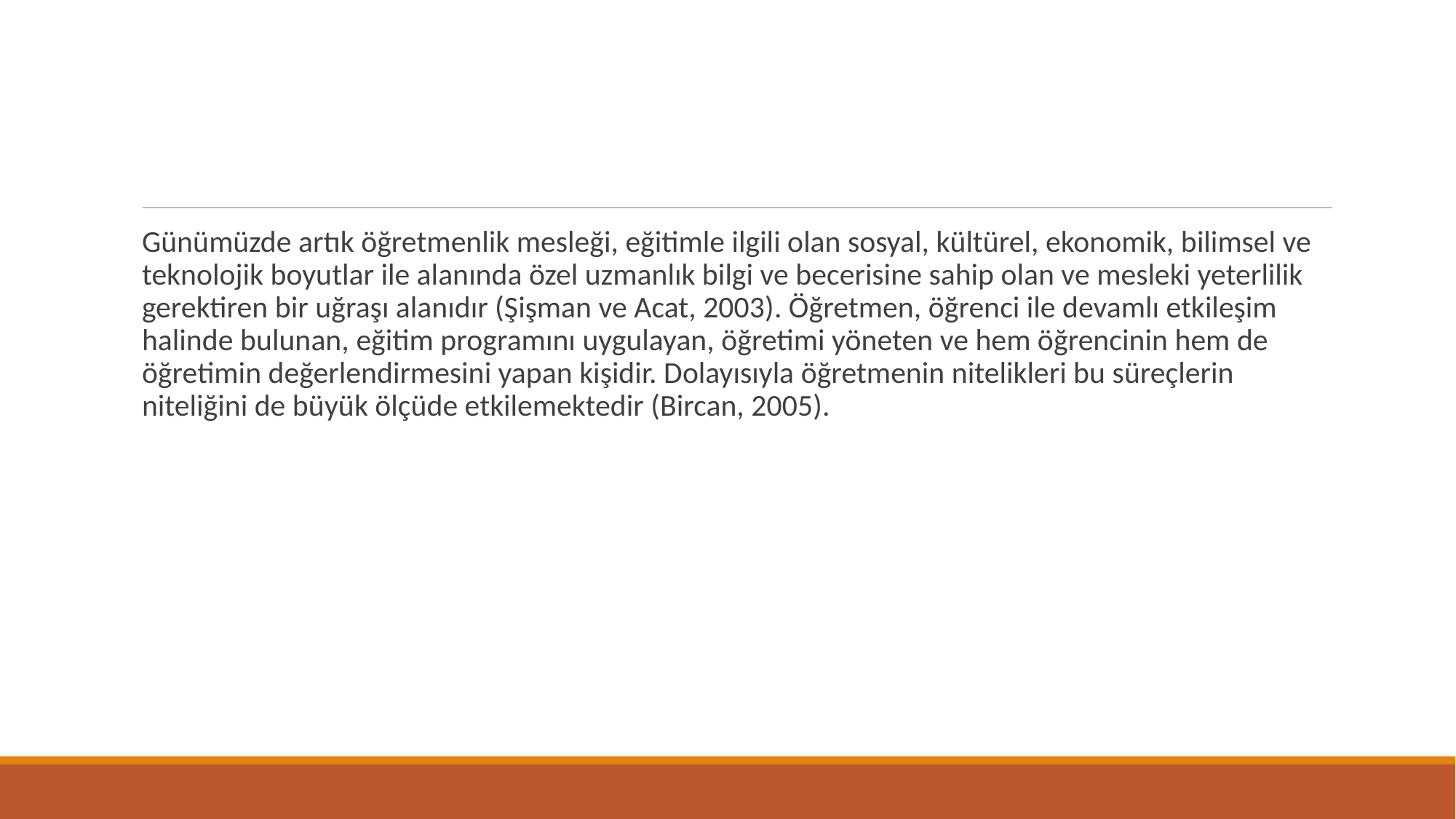

#
Günümüzde artık öğretmenlik mesleği, eğitimle ilgili olan sosyal, kültürel, ekonomik, bilimsel ve teknolojik boyutlar ile alanında özel uzmanlık bilgi ve becerisine sahip olan ve mesleki yeterlilik gerektiren bir uğraşı alanıdır (Şişman ve Acat, 2003). Öğretmen, öğrenci ile devamlı etkileşim halinde bulunan, eğitim programını uygulayan, öğretimi yöneten ve hem öğrencinin hem de öğretimin değerlendirmesini yapan kişidir. Dolayısıyla öğretmenin nitelikleri bu süreçlerin niteliğini de büyük ölçüde etkilemektedir (Bircan, 2005).